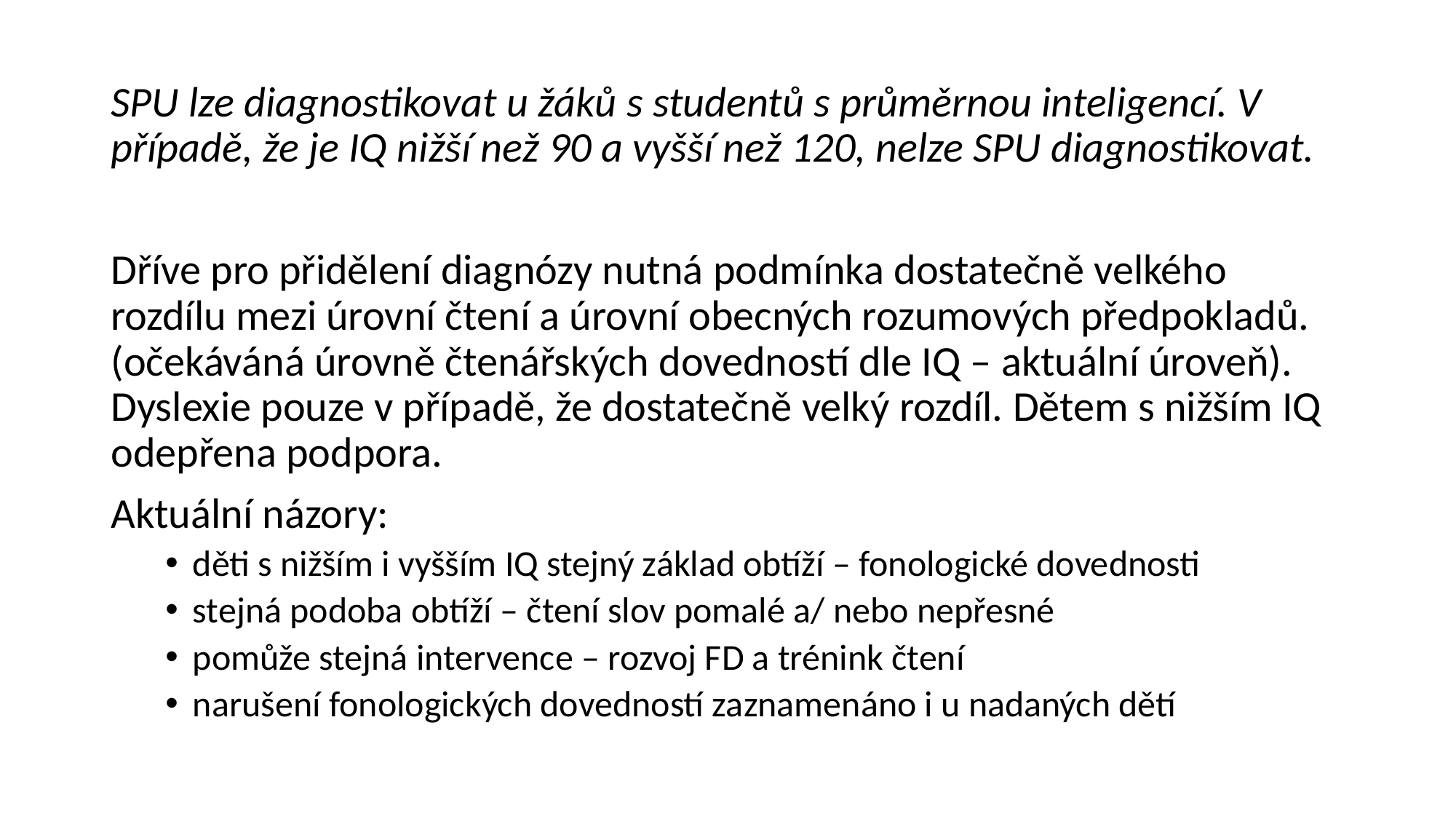

SPU lze diagnostikovat u žáků s studentů s průměrnou inteligencí. V případě, že je IQ nižší než 90 a vyšší než 120, nelze SPU diagnostikovat.

Dříve pro přidělení diagnózy nutná podmínka dostatečně velkého rozdílu mezi úrovní čtení a úrovní obecných rozumových předpokladů. (očekáváná úrovně čtenářských dovedností dle IQ – aktuální úroveň). Dyslexie pouze v případě, že dostatečně velký rozdíl. Dětem s nižším IQ odepřena podpora.
Aktuální názory:
děti s nižším i vyšším IQ stejný základ obtíží – fonologické dovednosti
stejná podoba obtíží – čtení slov pomalé a/ nebo nepřesné
pomůže stejná intervence – rozvoj FD a trénink čtení
narušení fonologických dovedností zaznamenáno i u nadaných dětí